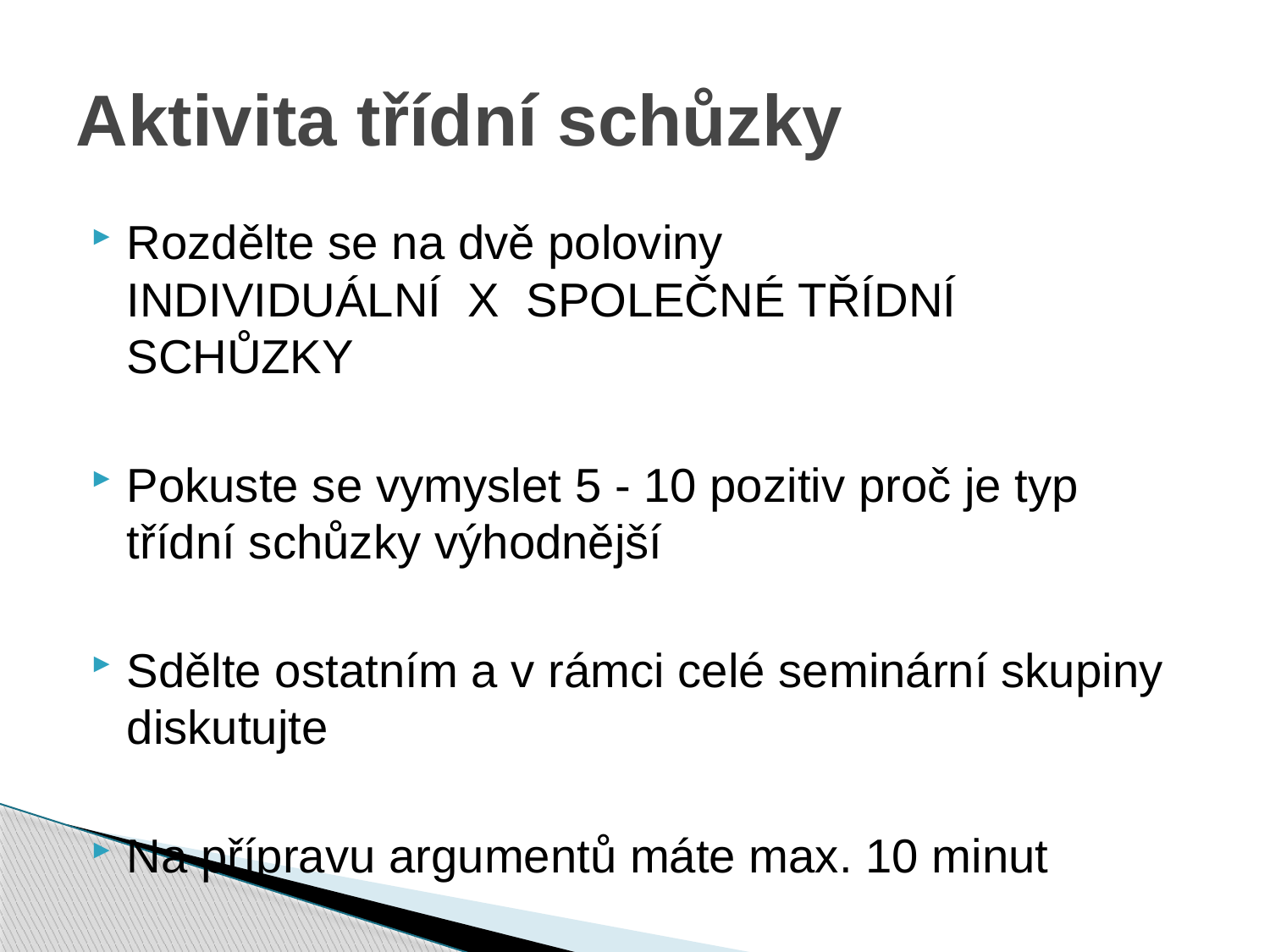

# Aktivita třídní schůzky
Rozdělte se na dvě poloviny
INDIVIDUÁLNÍ  X  SPOLEČNÉ TŘÍDNÍ SCHŮZKY

Pokuste se vymyslet 5 - 10 pozitiv proč je typ třídní schůzky výhodnější

Sdělte ostatním a v rámci celé seminární skupiny diskutujte

Na přípravu argumentů máte max. 10 minut